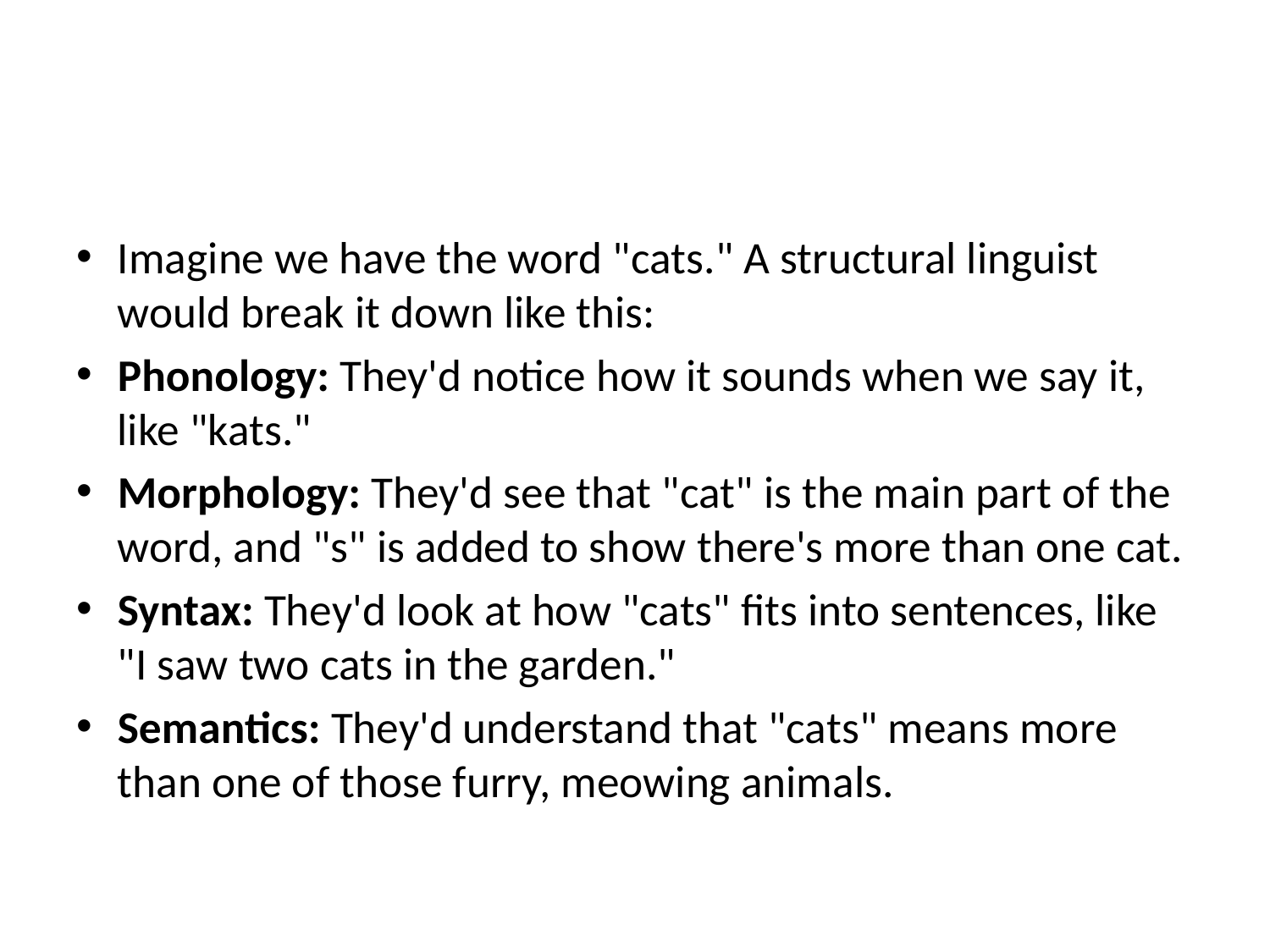

#
Imagine we have the word "cats." A structural linguist would break it down like this:
Phonology: They'd notice how it sounds when we say it, like "kats."
Morphology: They'd see that "cat" is the main part of the word, and "s" is added to show there's more than one cat.
Syntax: They'd look at how "cats" fits into sentences, like "I saw two cats in the garden."
Semantics: They'd understand that "cats" means more than one of those furry, meowing animals.